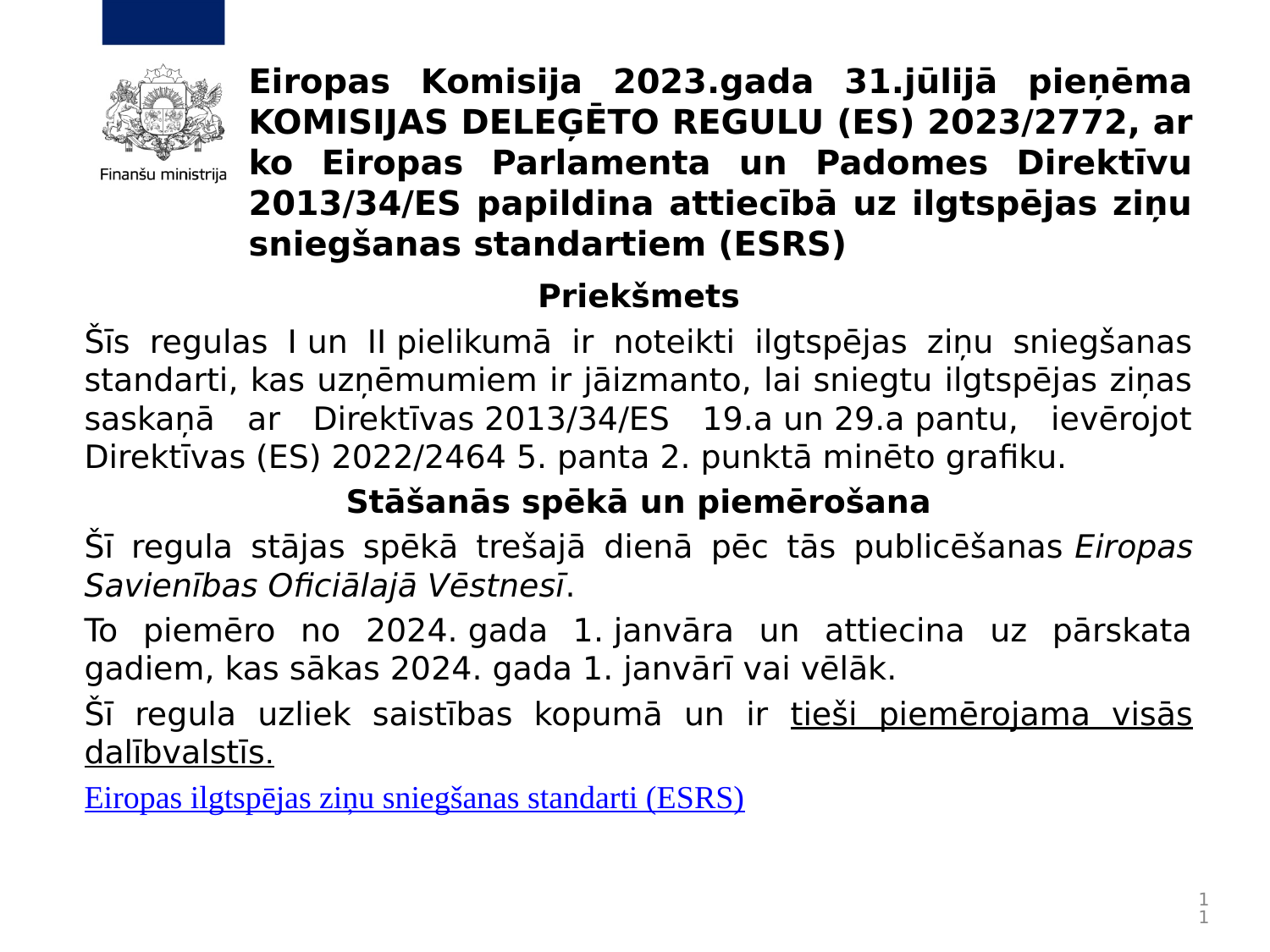

# Eiropas Komisija 2023.gada 31.jūlijā pieņēma KOMISIJAS DELEĢĒTO REGULU (ES) 2023/2772, ar ko Eiropas Parlamenta un Padomes Direktīvu 2013/34/ES papildina attiecībā uz ilgtspējas ziņu sniegšanas standartiem (ESRS)
Priekšmets
Šīs regulas I un II pielikumā ir noteikti ilgtspējas ziņu sniegšanas standarti, kas uzņēmumiem ir jāizmanto, lai sniegtu ilgtspējas ziņas saskaņā ar Direktīvas 2013/34/ES 19.a un 29.a pantu, ievērojot Direktīvas (ES) 2022/2464 5. panta 2. punktā minēto grafiku.
Stāšanās spēkā un piemērošana
Šī regula stājas spēkā trešajā dienā pēc tās publicēšanas Eiropas Savienības Oficiālajā Vēstnesī.
To piemēro no 2024. gada 1. janvāra un attiecina uz pārskata gadiem, kas sākas 2024. gada 1. janvārī vai vēlāk.
Šī regula uzliek saistības kopumā un ir tieši piemērojama visās dalībvalstīs.
Eiropas ilgtspējas ziņu sniegšanas standarti (ESRS)

11